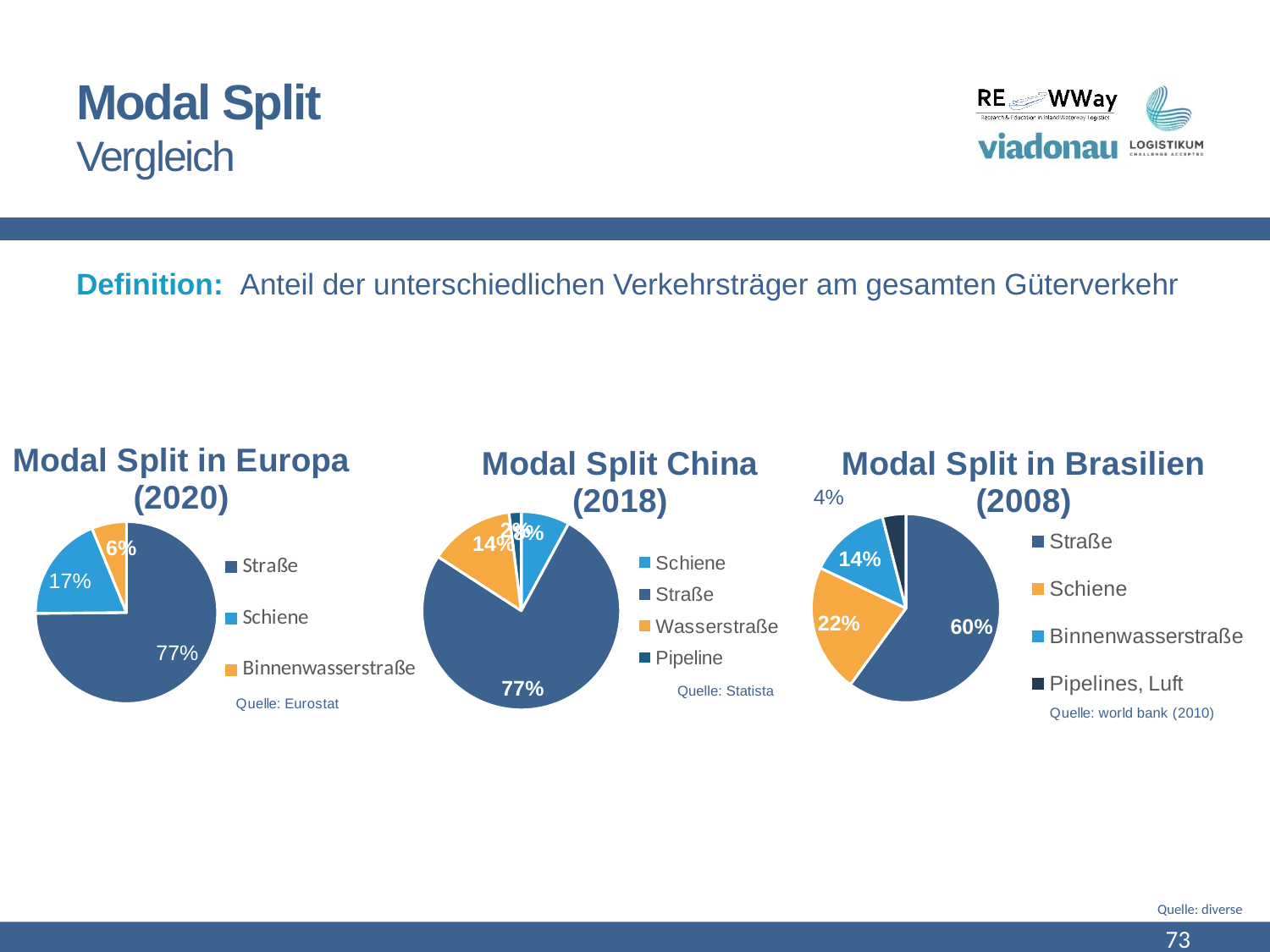

# Modal Split Vergleich
Definition:  Anteil der unterschiedlichen Verkehrsträger am gesamten Güterverkehr

### Chart: Modal Split in Europa (2020)

| Category | Modal Split (EU-27) |
|---|---|
| Straße | 0.75 |
| Schiene | 0.19 |
| Binnenwasserstraße | 0.062 |

### Chart: Modal Split in Brasilien (2008)

| Category | Modal Split (EU-27) |
|---|---|
| Straße | 0.6 |
| Schiene | 0.22 |
| Binnenwasserstraße | 0.14 |
| Pipelines, Luft | 0.04 |

### Chart: Modal Split China (2018)

| Category | Modal Split China (2016) | Spalte1 | Spalte2 |
|---|---|---|---|
| Schiene | 0.08 | None | None |
| Straße | 0.77 | None | None |
| Wasserstraße | 0.14 | None | None |
| Pipeline | 0.02 | None | None |
Quelle: Statista
Quelle: diverse
73